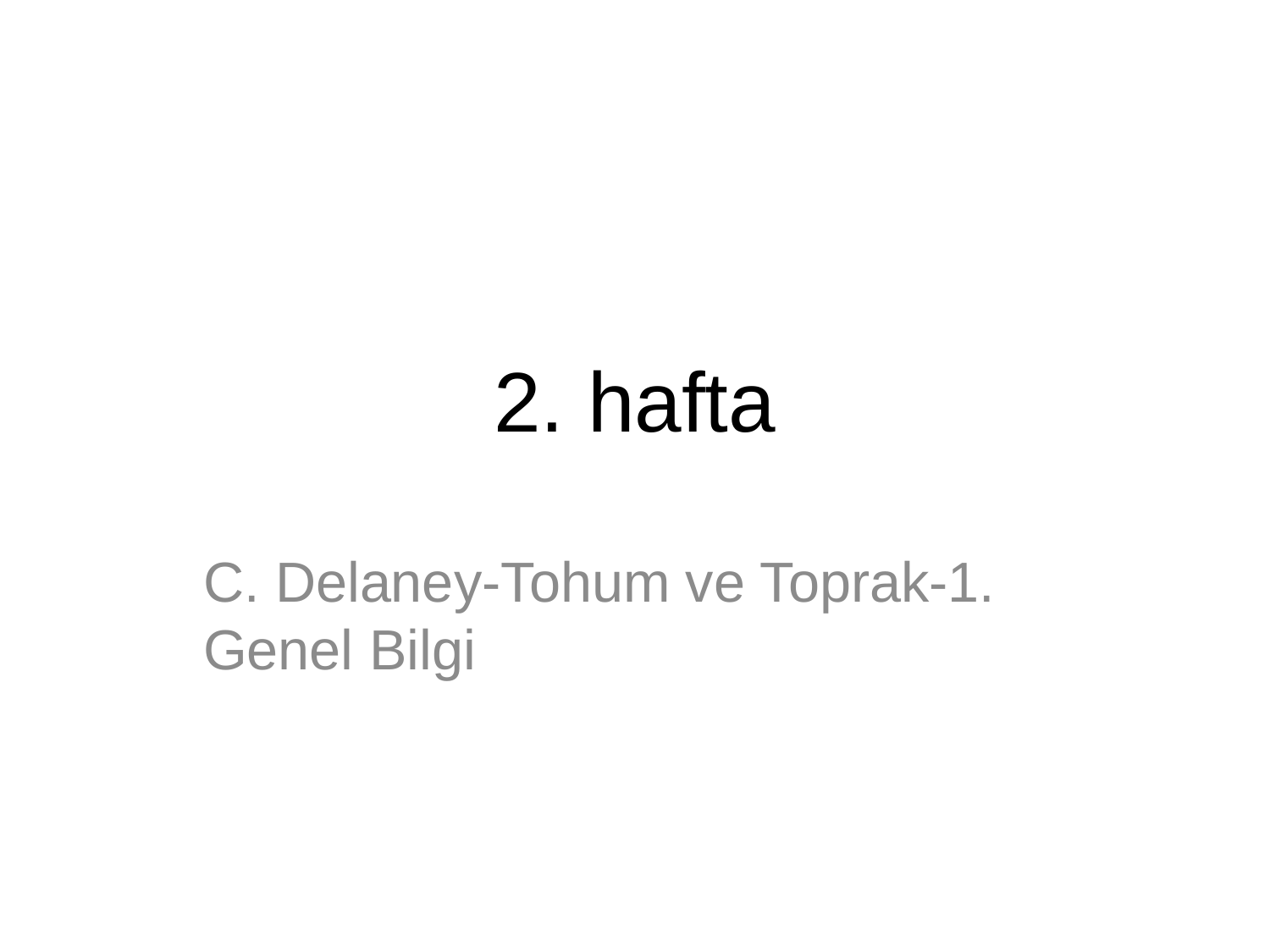

# 2. hafta
C. Delaney-Tohum ve Toprak-1. Genel Bilgi